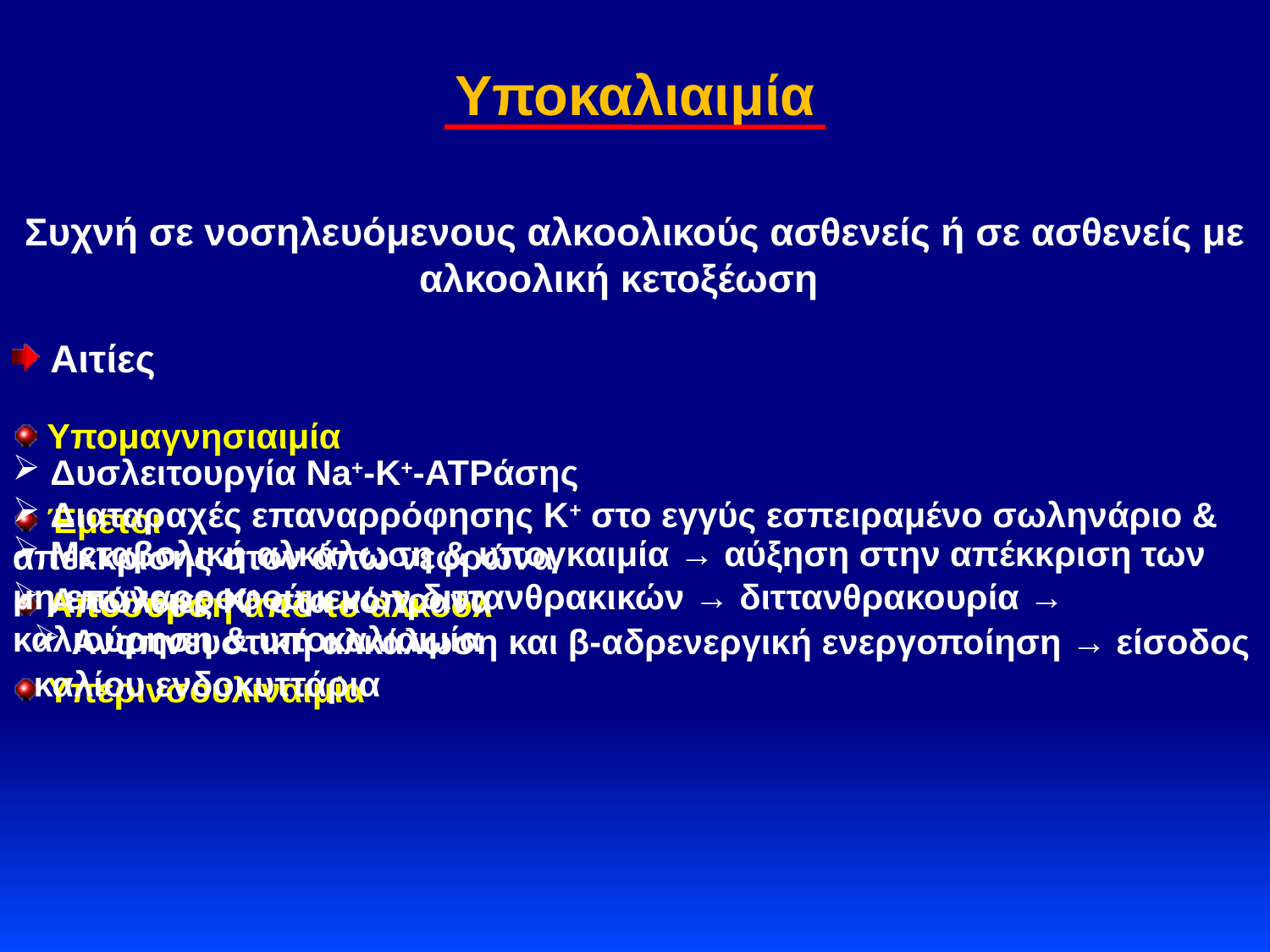

Υποκαλιαιμία
Συχνή σε νοσηλευόμενους αλκοολικούς ασθενείς ή σε ασθενείς με αλκοολική κετοξέωση
 Αιτίες
 Υπομαγνησιαιμία
 Έμετοι
 Απόσυρση από το αλκοόλ
 Υπερινσουλιναιμία
 Δυσλειτουργία Na+-K+-ATPάσης
 Διαταραχές επαναρρόφησης Κ+ στο εγγύς εσπειραμένο σωληνάριο & απέκκρισης στον άπω νεφρώνα
 Απώλειες Κ+ στα κόπρανα
 Μεταβολική αλκάλωση & υπογκαιμία → αύξηση στην απέκκριση των μη επαναρροφούμενων διττανθρακικών → διττανθρακουρία → καλιούρηση & υποκαλιαιμία
 Αναπνευστική αλκάλωση και β-αδρενεργική ενεργοποίηση → είσοδος καλίου ενδοκυττάρια